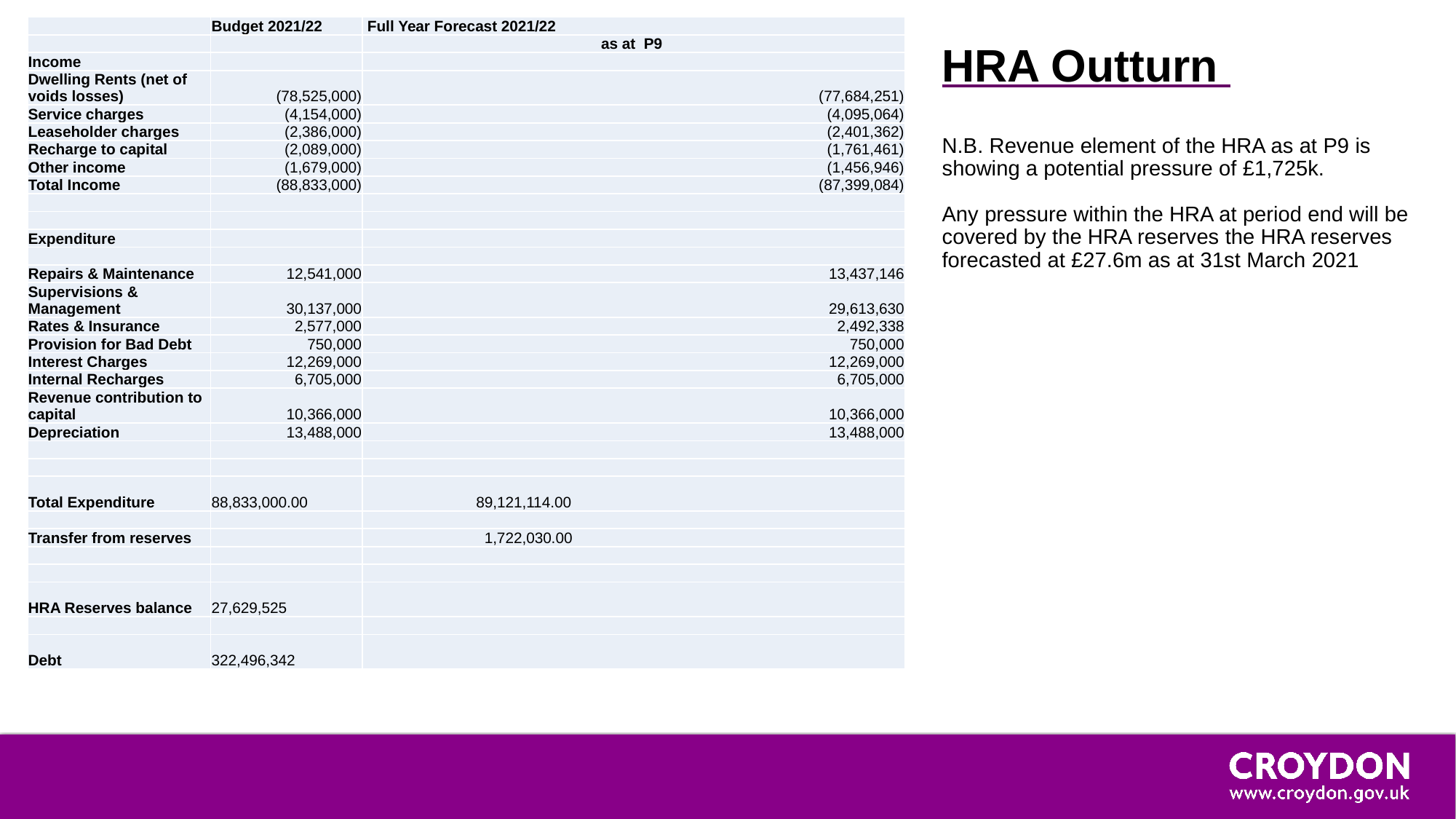

|  | Budget 2021/22 | Full Year Forecast 2021/22 |
| --- | --- | --- |
|  |  | as at P9 |
| Income |  |  |
| Dwelling Rents (net of voids losses) | (78,525,000) | (77,684,251) |
| Service charges | (4,154,000) | (4,095,064) |
| Leaseholder charges | (2,386,000) | (2,401,362) |
| Recharge to capital | (2,089,000) | (1,761,461) |
| Other income | (1,679,000) | (1,456,946) |
| Total Income | (88,833,000) | (87,399,084) |
|  |  |  |
|  |  |  |
| Expenditure |  |  |
|  |  |  |
| Repairs & Maintenance | 12,541,000 | 13,437,146 |
| Supervisions & Management | 30,137,000 | 29,613,630 |
| Rates & Insurance | 2,577,000 | 2,492,338 |
| Provision for Bad Debt | 750,000 | 750,000 |
| Interest Charges | 12,269,000 | 12,269,000 |
| Internal Recharges | 6,705,000 | 6,705,000 |
| Revenue contribution to capital | 10,366,000 | 10,366,000 |
| Depreciation | 13,488,000 | 13,488,000 |
|  |  |  |
|  |  |  |
| Total Expenditure | 88,833,000.00 | 89,121,114.00 |
|  |  |  |
| Transfer from reserves |  | 1,722,030.00 |
|  |  |  |
|  |  |  |
| HRA Reserves balance | 27,629,525 |  |
|  |  |  |
| Debt | 322,496,342 |  |
# HRA Outturn

N.B. Revenue element of the HRA as at P9 is showing a potential pressure of £1,725k.

Any pressure within the HRA at period end will be covered by the HRA reserves the HRA reserves forecasted at £27.6m as at 31st March 2021